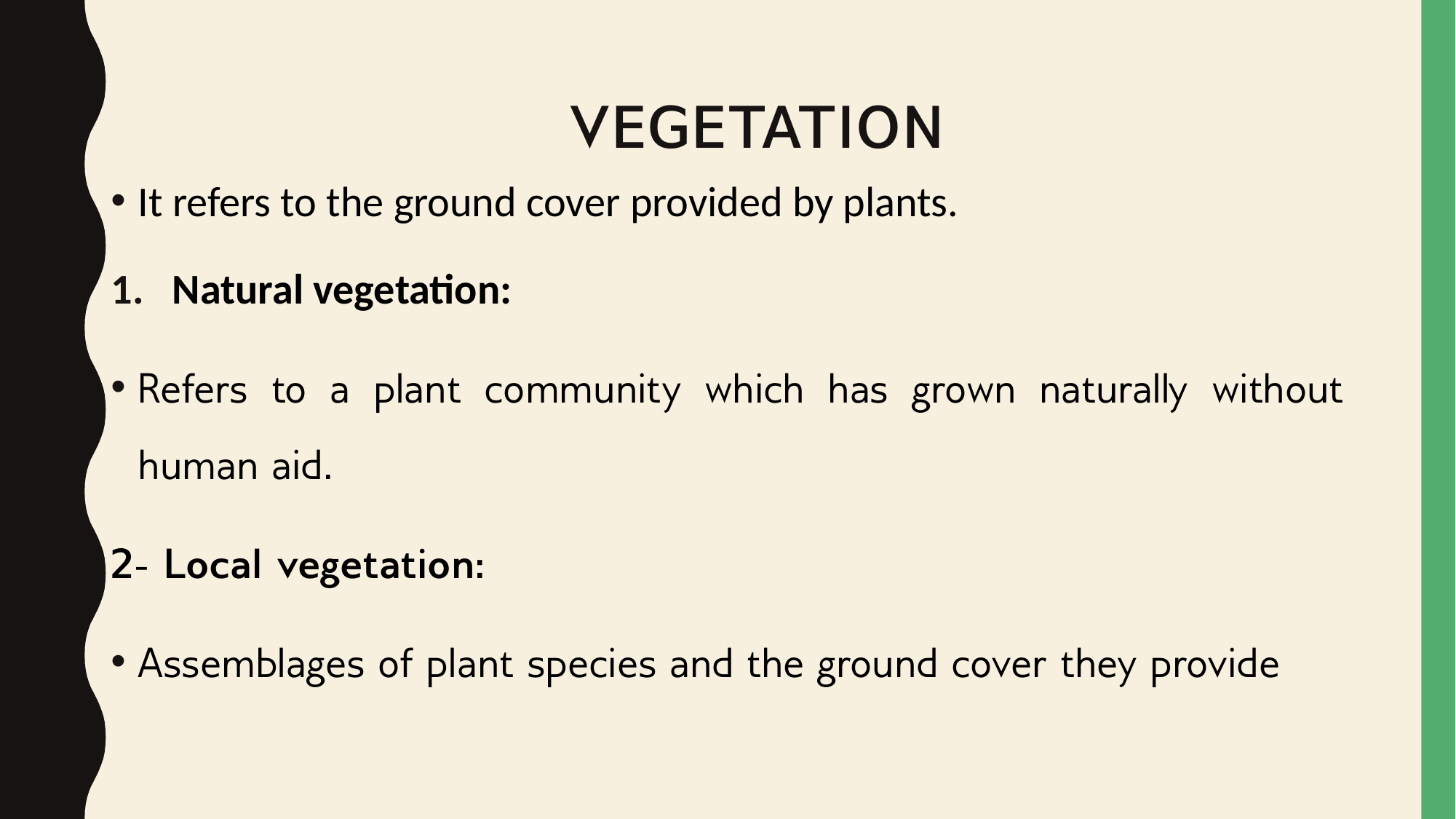

# Vegetation
It refers to the ground cover provided by plants.
Natural vegetation:
Refers to a plant community which has grown naturally without human aid.
2- Local vegetation:
Assemblages of plant species and the ground cover they provide